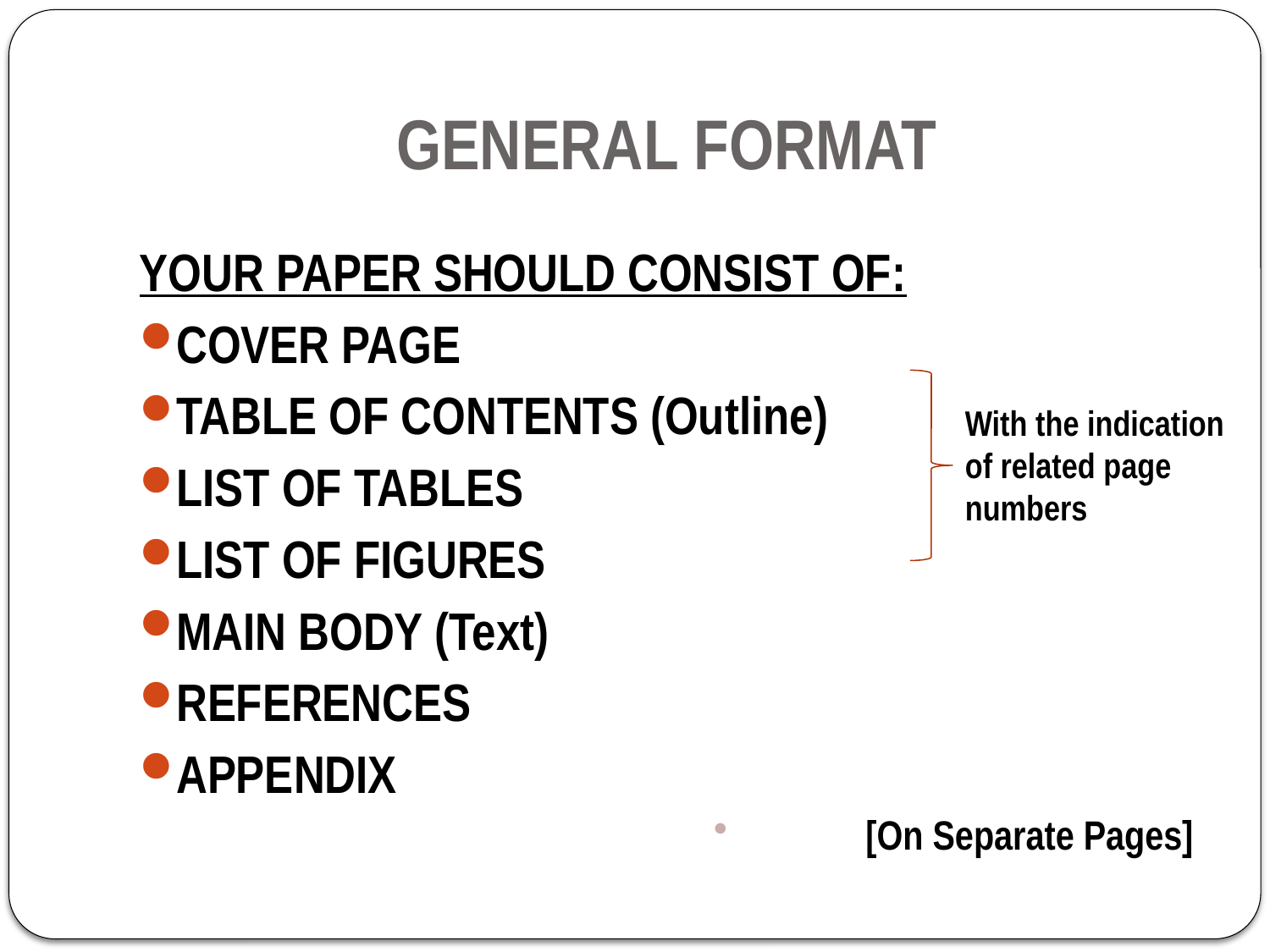

# GENERAL FORMAT
YOUR PAPER SHOULD CONSIST OF:
COVER PAGE
TABLE OF CONTENTS (Outline)
LIST OF TABLES
LIST OF FIGURES
MAIN BODY (Text)
REFERENCES
APPENDIX
[On Separate Pages]

With the indication of related page numbers